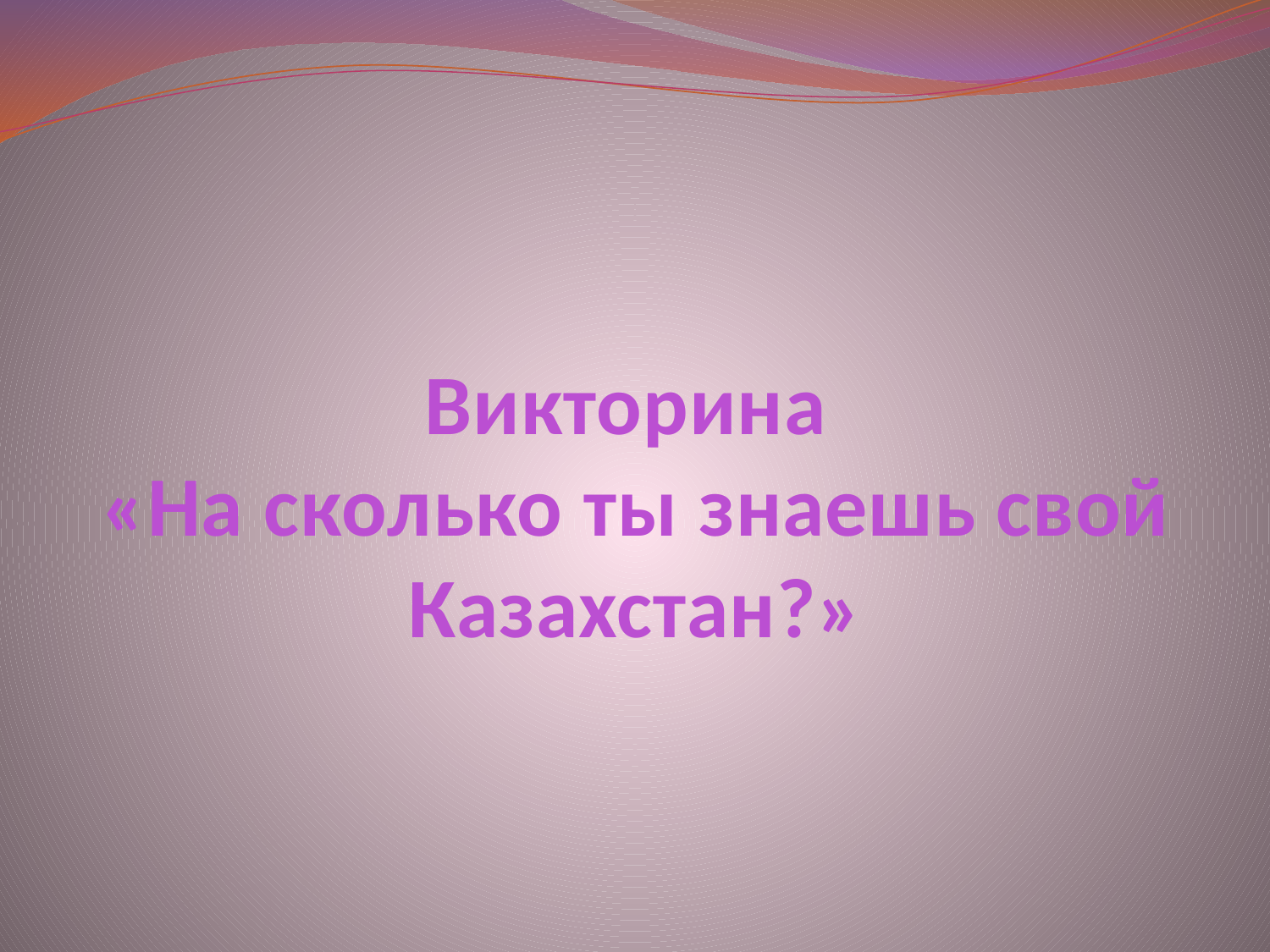

# Викторина «На сколько ты знаешь свой Казахстан?»